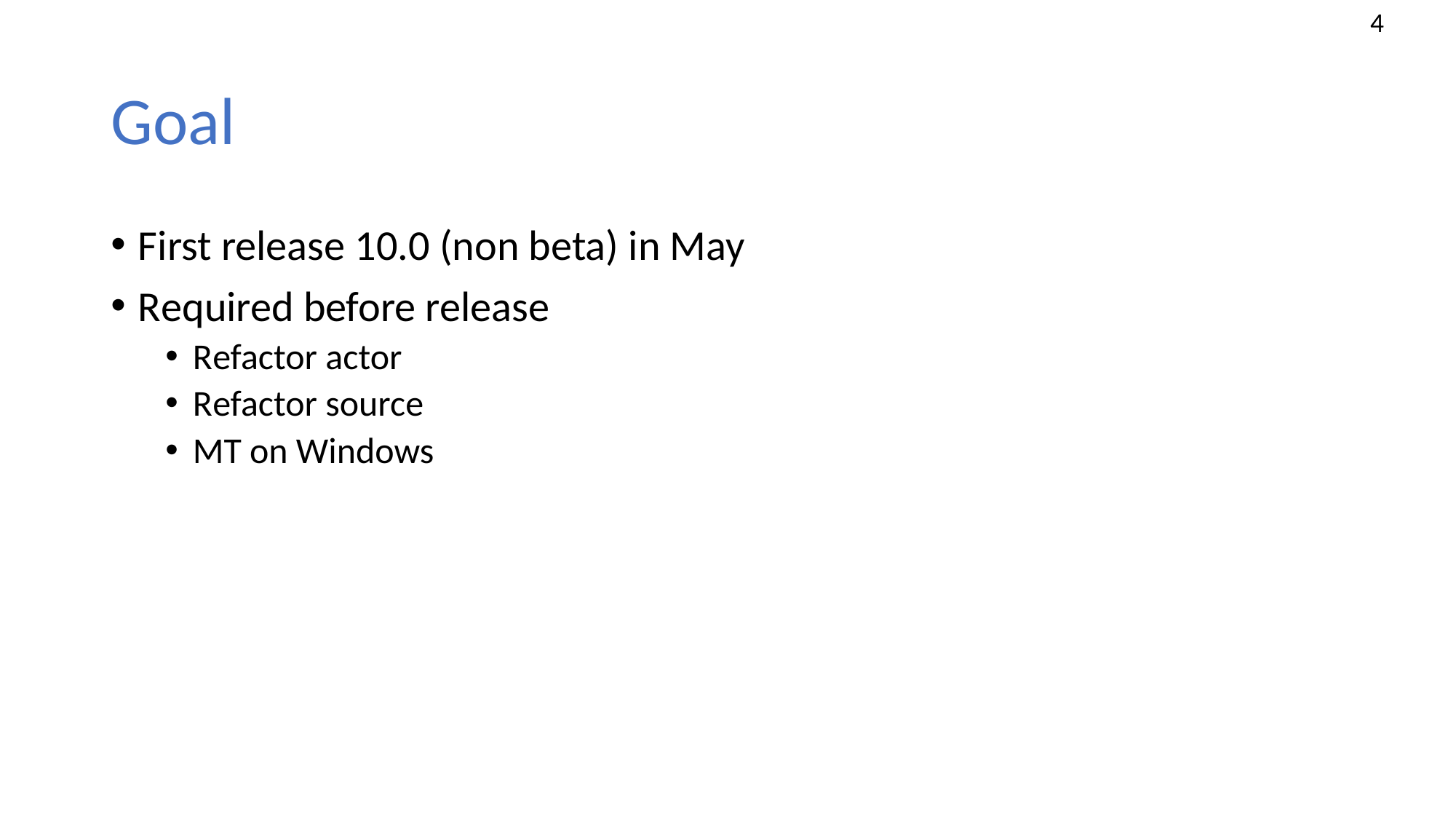

# Goal
First release 10.0 (non beta) in May
Required before release
Refactor actor
Refactor source
MT on Windows